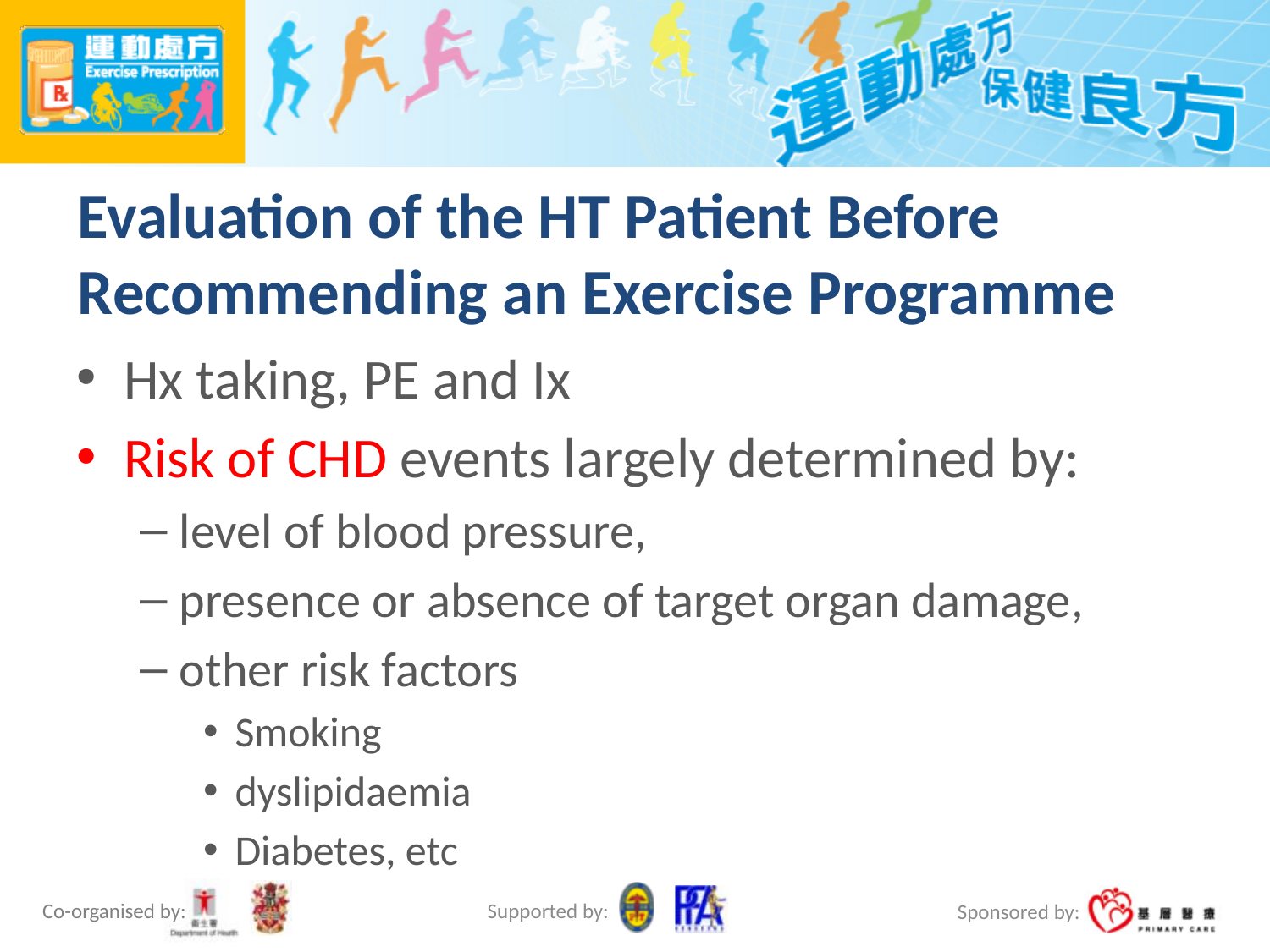

# Evaluation of the HT Patient Before Recommending an Exercise Programme
Hx taking, PE and Ix
Risk of CHD events largely determined by:
level of blood pressure,
presence or absence of target organ damage,
other risk factors
Smoking
dyslipidaemia
Diabetes, etc